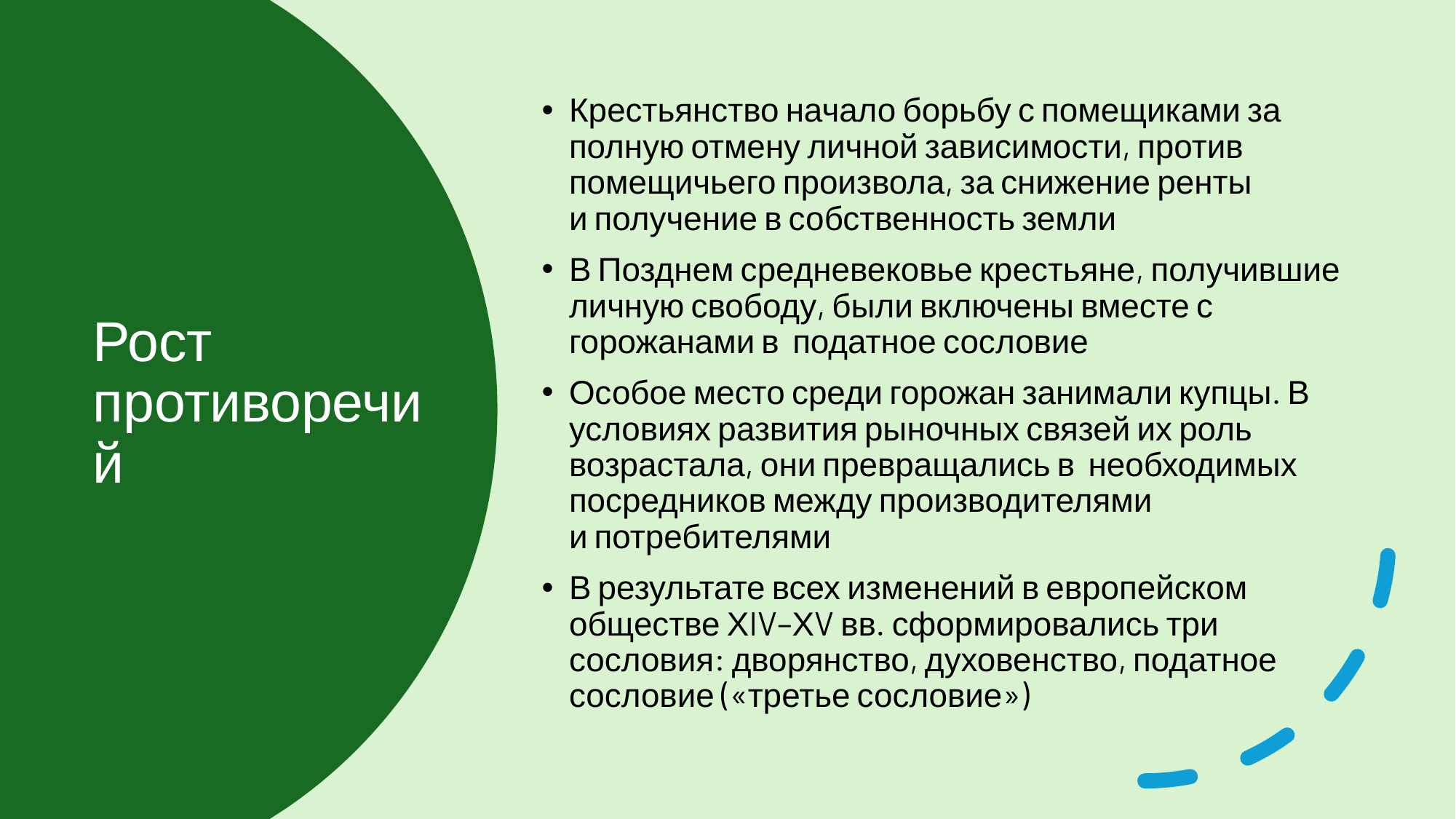

Крестьянство начало борьбу с помещиками за полную отмену личной зависимости, против помещичьего произвола, за снижение ренты и получение в собственность земли
В Позднем средневековье крестьяне, получившие личную свободу, были включены вместе с  горожанами в  податное сословие
Особое место среди горожан занимали купцы. В  условиях развития рыночных связей их роль возрастала, они превращались в  необходимых посредников между производителями и потребителями
В результате всех изменений в европейском обществе ХIV–ХV вв. сформировались три сословия: дворянство, духовенство, податное сословие («третье сословие»)
# Рост противоречий